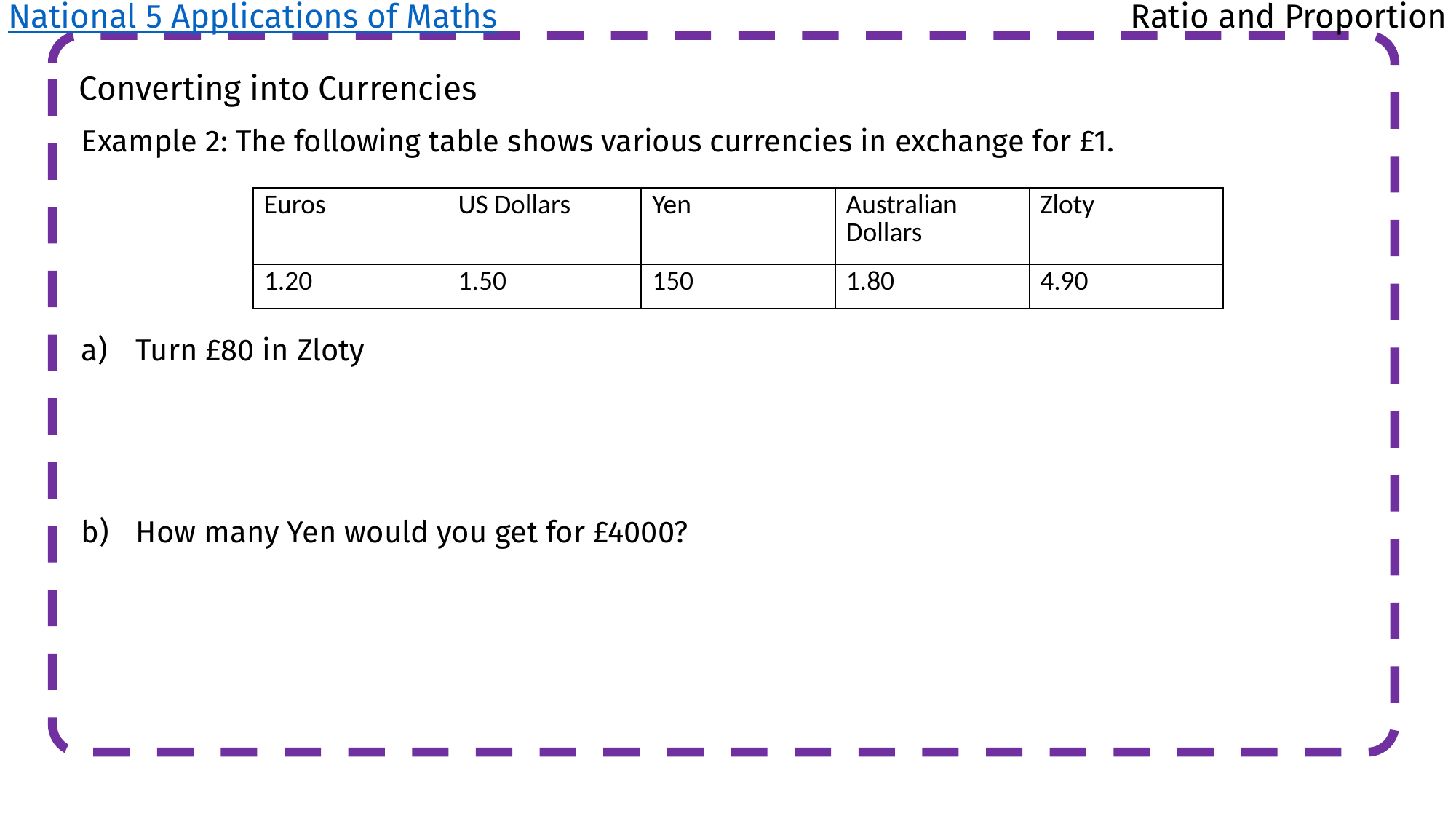

National 5 Applications of Maths
Ratio and Proportion

Converting into Currencies
Example 2: The following table shows various currencies in exchange for £1.

| Euros | US Dollars | Yen | Australian Dollars | Zloty |
| --- | --- | --- | --- | --- |
| 1.20 | 1.50 | 150 | 1.80 | 4.90 |
Turn £80 in Zloty

How many Yen would you get for £4000?